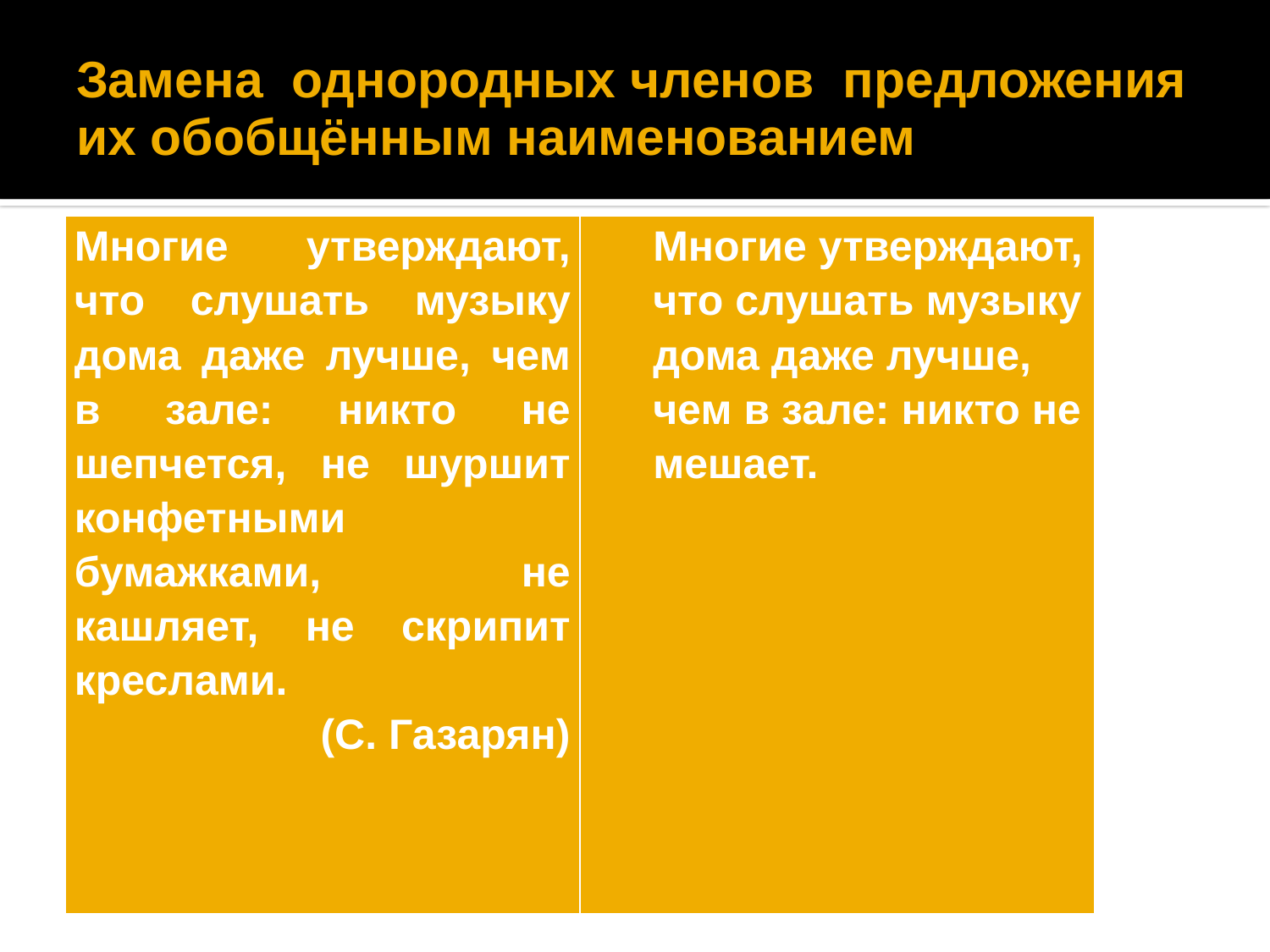

# Замена  однородных членов  предложения их обобщённым наименованием
| Многие утверждают, что слушать музыку дома даже лучше, чем в зале: никто не шепчется, не шуршит конфетными бумажками, не кашляет, не скрипит креслами. (С. Газарян) | Многие утверждают, что слушать музыку дома даже лучше, чем в зале: никто не мешает. |
| --- | --- |